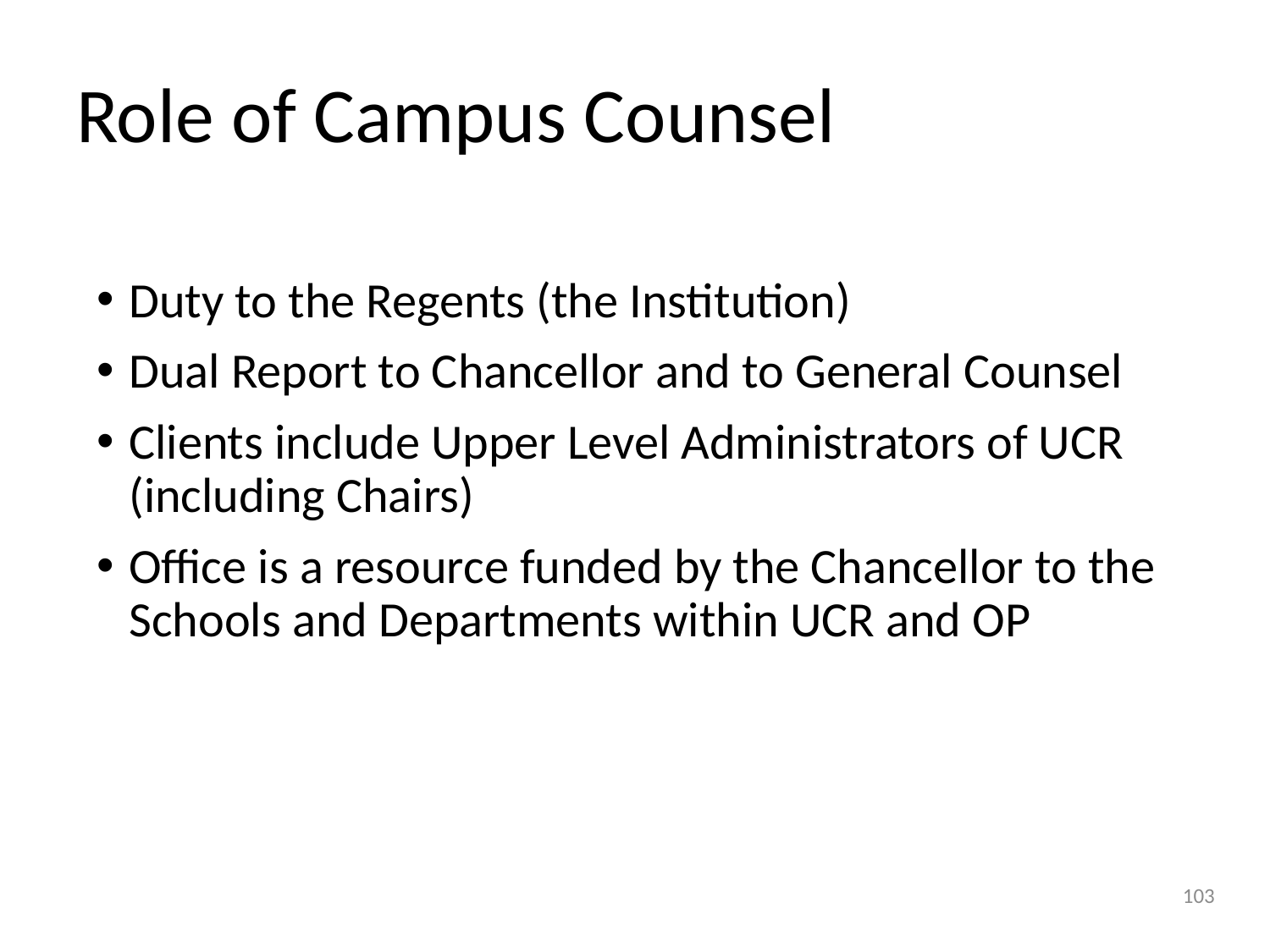

# Role of Campus Counsel

Duty to the Regents (the Institution)
Dual Report to Chancellor and to General Counsel
Clients include Upper Level Administrators of UCR (including Chairs)
Office is a resource funded by the Chancellor to the Schools and Departments within UCR and OP
103